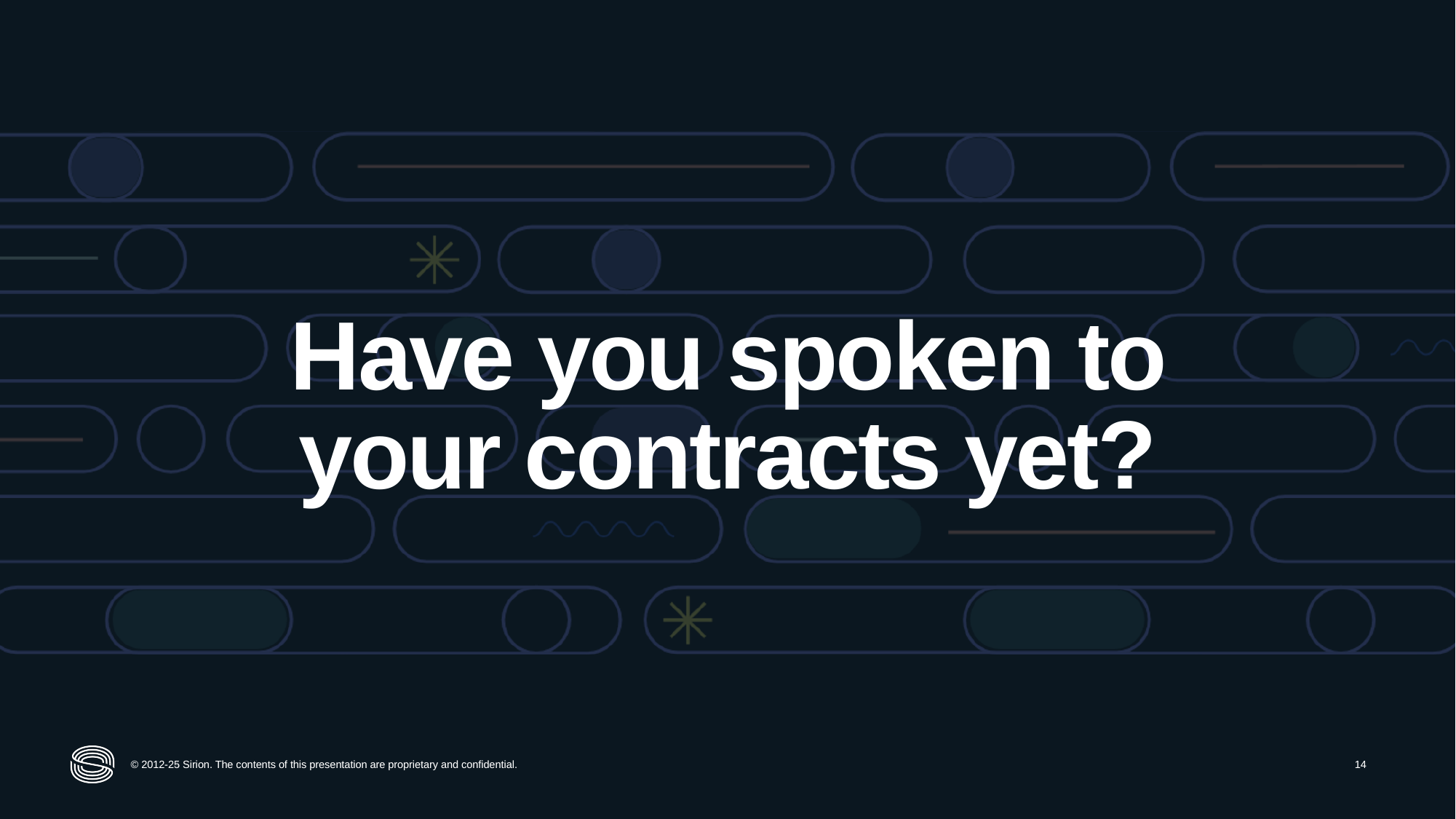

Have you spoken to your contracts yet?